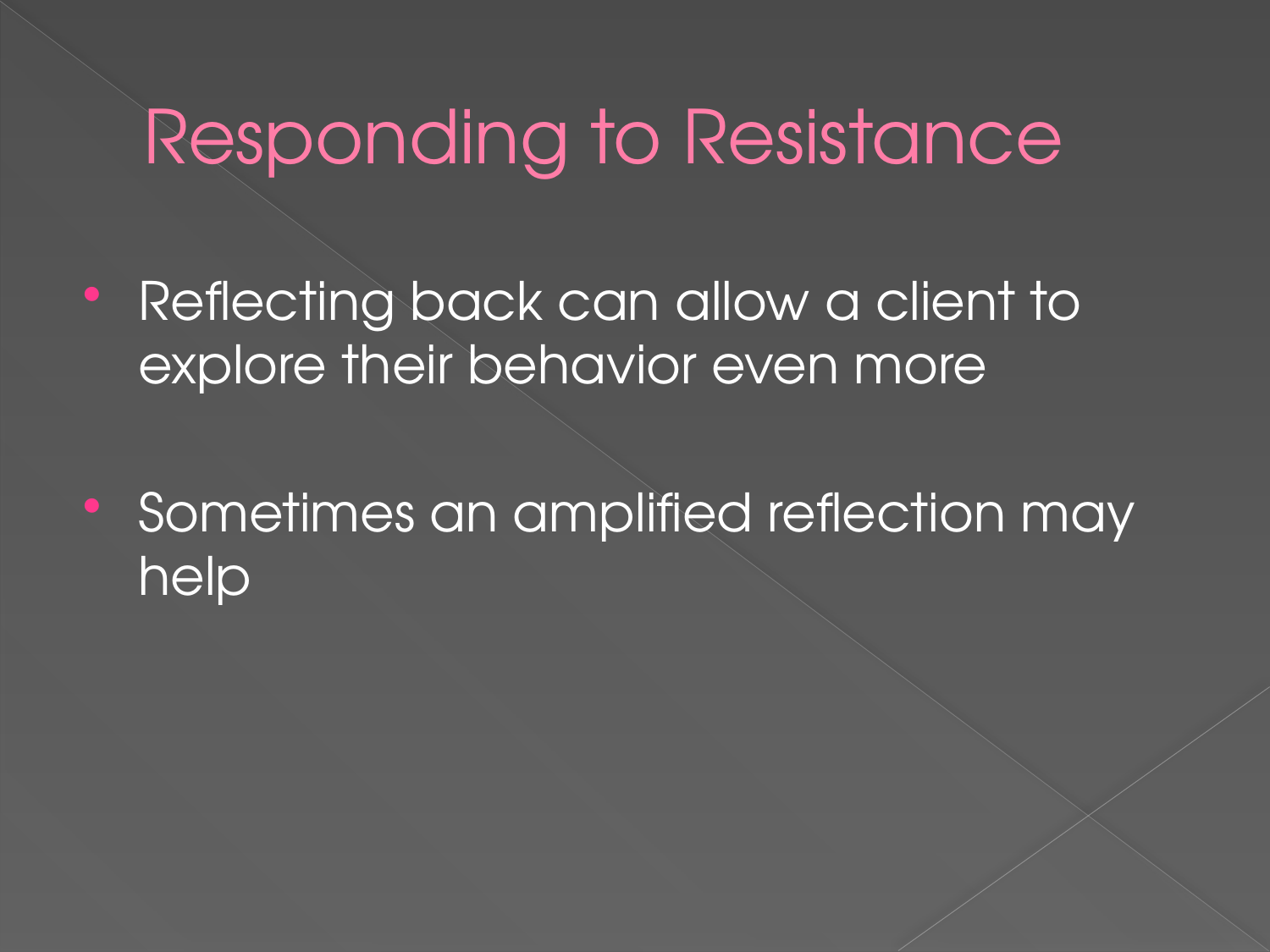

# Responding to Resistance
Reflecting back can allow a client to explore their behavior even more

Sometimes an amplified reflection may help